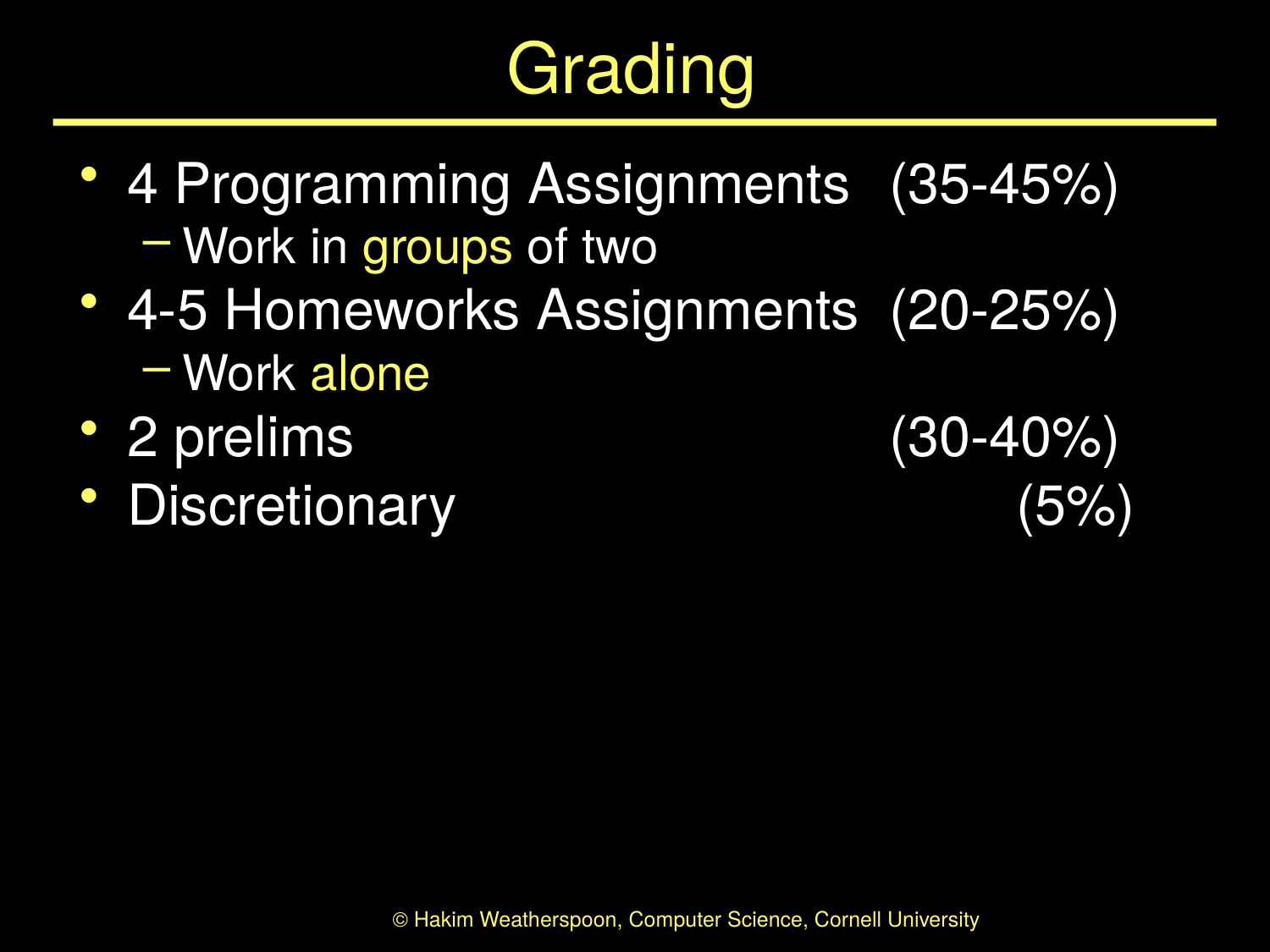

# Grading
4 Programming Assignments	(35-45%)
Work in groups of two
4-5 Homeworks Assignments	(20-25%)
Work alone
2 prelims					(30-40%)
Discretionary					(5%)